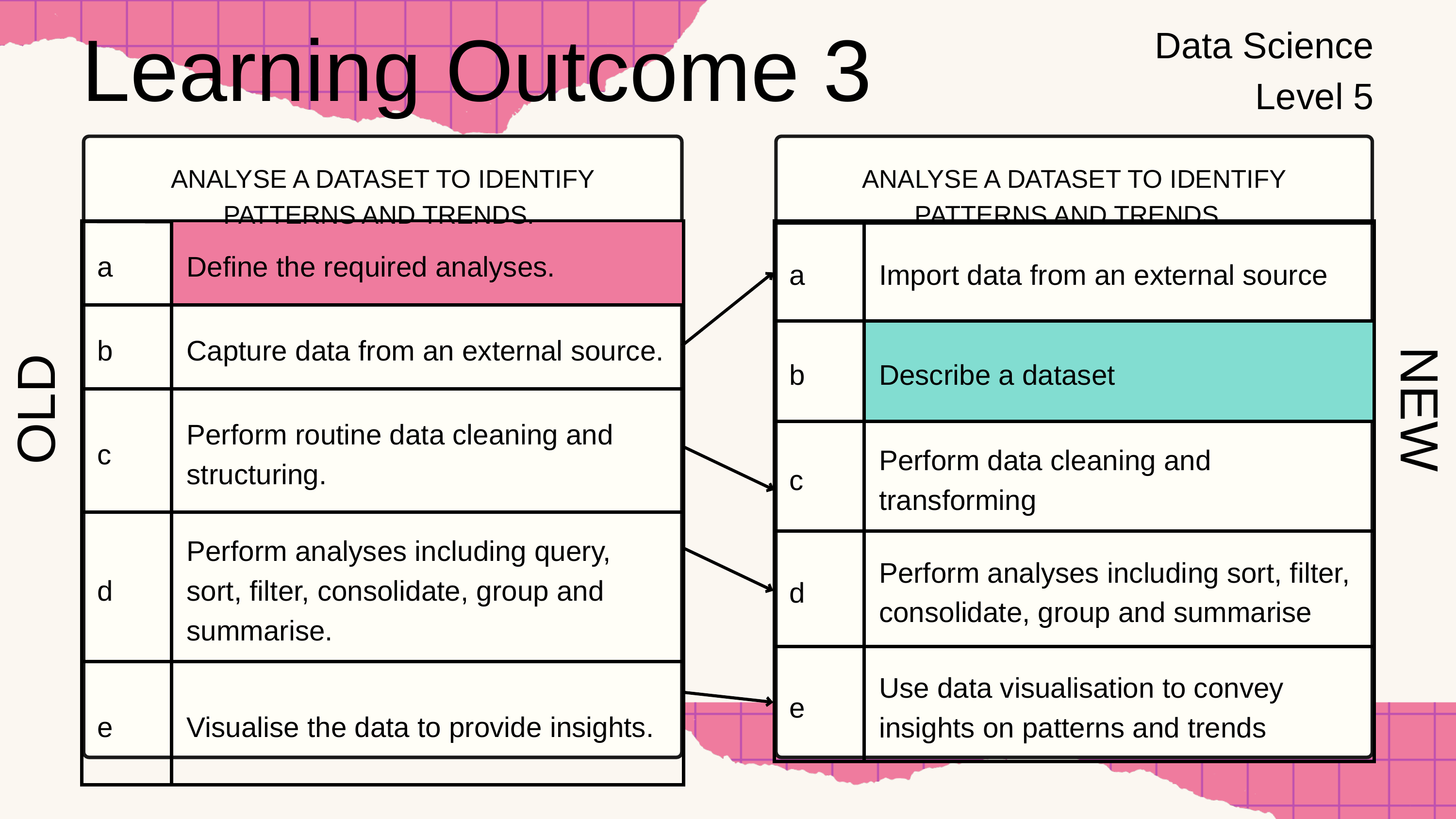

Learning Outcome 3
Data Science
Level 5

ANALYSE A DATASET TO IDENTIFY PATTERNS AND TRENDS.
ANALYSE A DATASET TO IDENTIFY PATTERNS AND TRENDS.
| a | Define the required analyses. |
| --- | --- |
| b | Capture data from an external source. |
| c | Perform routine data cleaning and structuring. |
| d | Perform analyses including query, sort, filter, consolidate, group and summarise. |
| e | Visualise the data to provide insights. |
| a | Import data from an external source |
| --- | --- |
| b | Describe a dataset |
| c | Perform data cleaning and transforming |
| d | Perform analyses including sort, filter, consolidate, group and summarise |
| e | Use data visualisation to convey insights on patterns and trends |

OLD
NEW